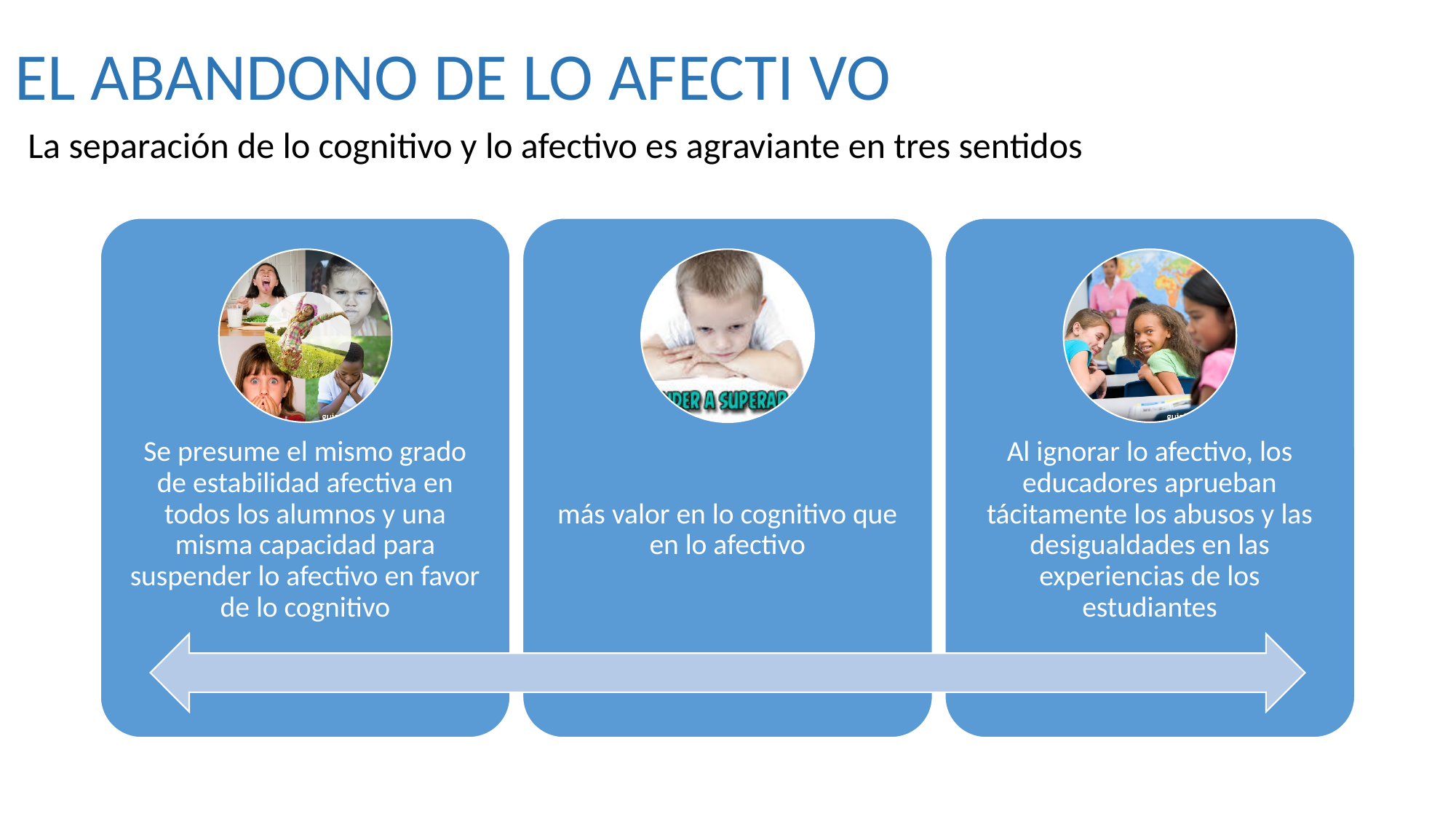

# EL ABANDONO DE LO AFECTI VO
La separación de lo cognitivo y lo afectivo es agraviante en tres sentidos
Se presume el mismo grado de estabilidad afectiva en todos los alumnos y una misma capacidad para suspender lo afectivo en favor de lo cognitivo
más valor en lo cognitivo que en lo afectivo
Al ignorar lo afectivo, los educadores aprueban tácitamente los abusos y las desigualdades en las experiencias de los estudiantes